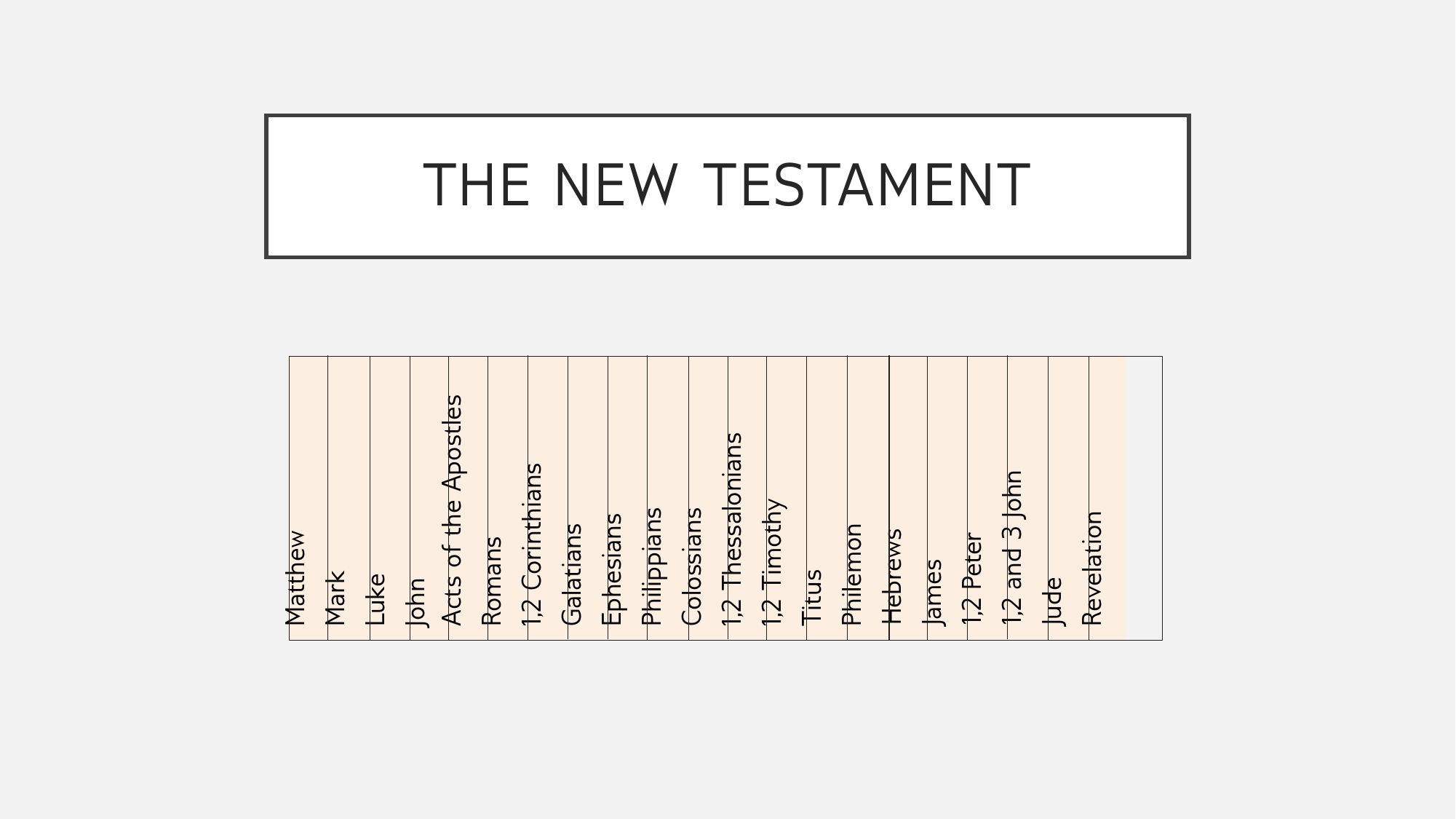

# The new testament

Acts of the Apostles
1,2 Thessalonians
1,2 Corinthians
1,2 and 3 John
1,2 Timothy
Philippians
Revelation
Colossians
Ephesians
Philemon
1,2 Peter
Hebrews
Galatians
Matthew
Romans
James
Mark
Titus
Luke
John
Jude